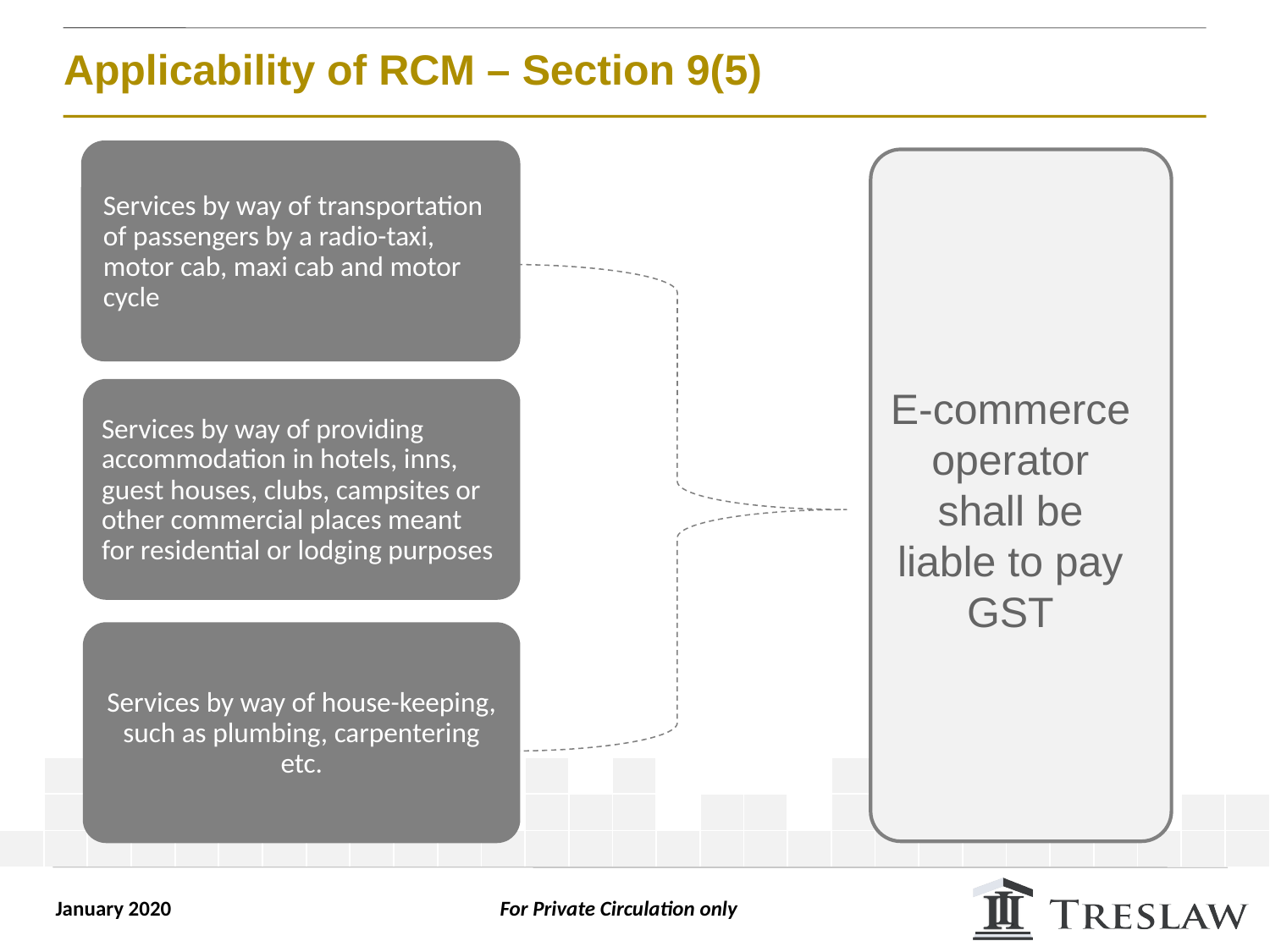

# Applicability of RCM – Section 9(5)

Services by way of transportation of passengers by a radio-taxi, motor cab, maxi cab and motor cycle

E-commerce operator shall be liable to pay GST

Services by way of providing accommodation in hotels, inns, guest houses, clubs, campsites or other commercial places meant for residential or lodging purposes

Services by way of house-keeping, such as plumbing, carpentering etc.